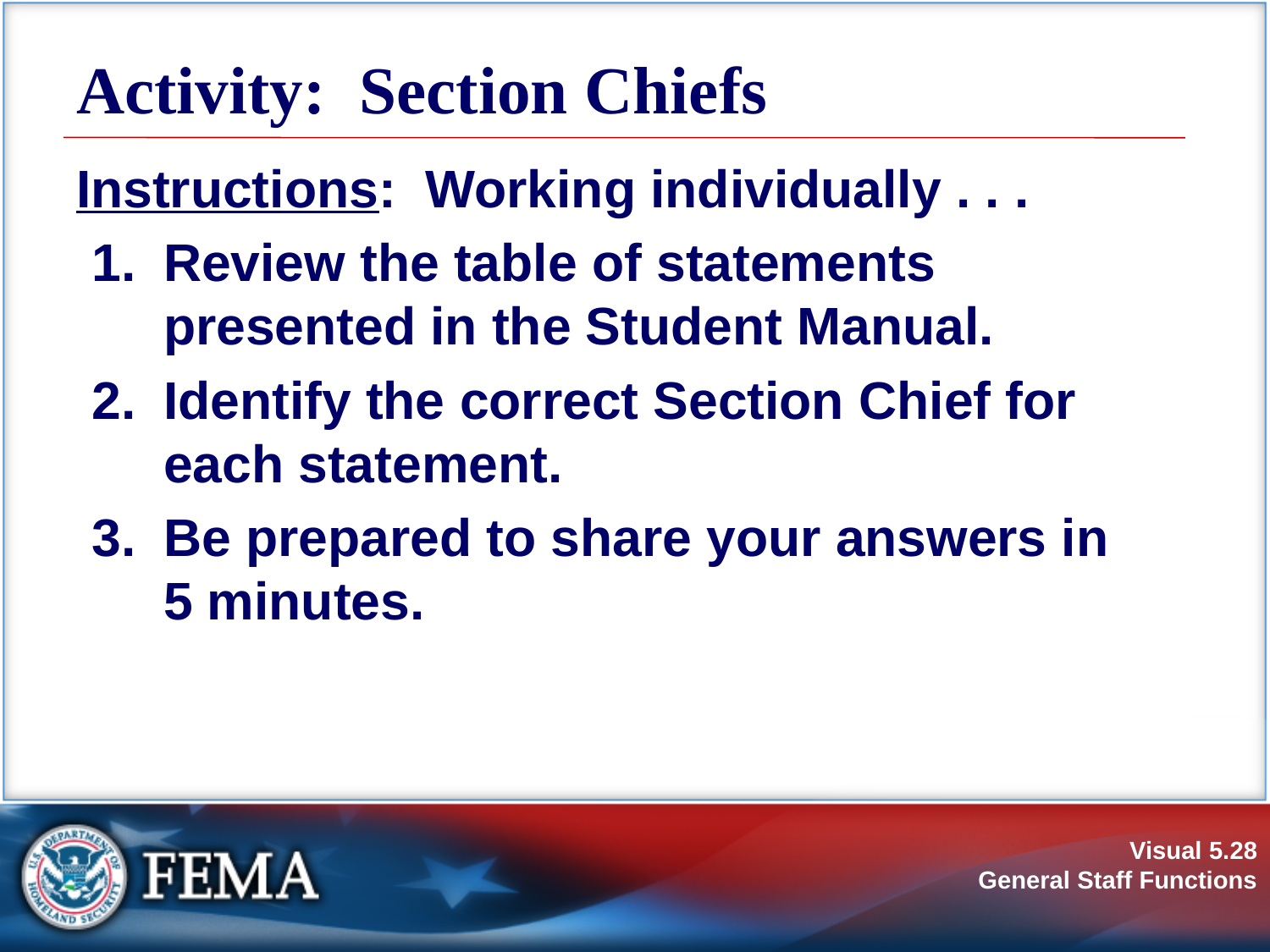

# Activity:  Section Chiefs
Instructions:  Working individually . . .
Review the table of statements presented in the Student Manual.
Identify the correct Section Chief for each statement.
Be prepared to share your answers in
5 minutes.